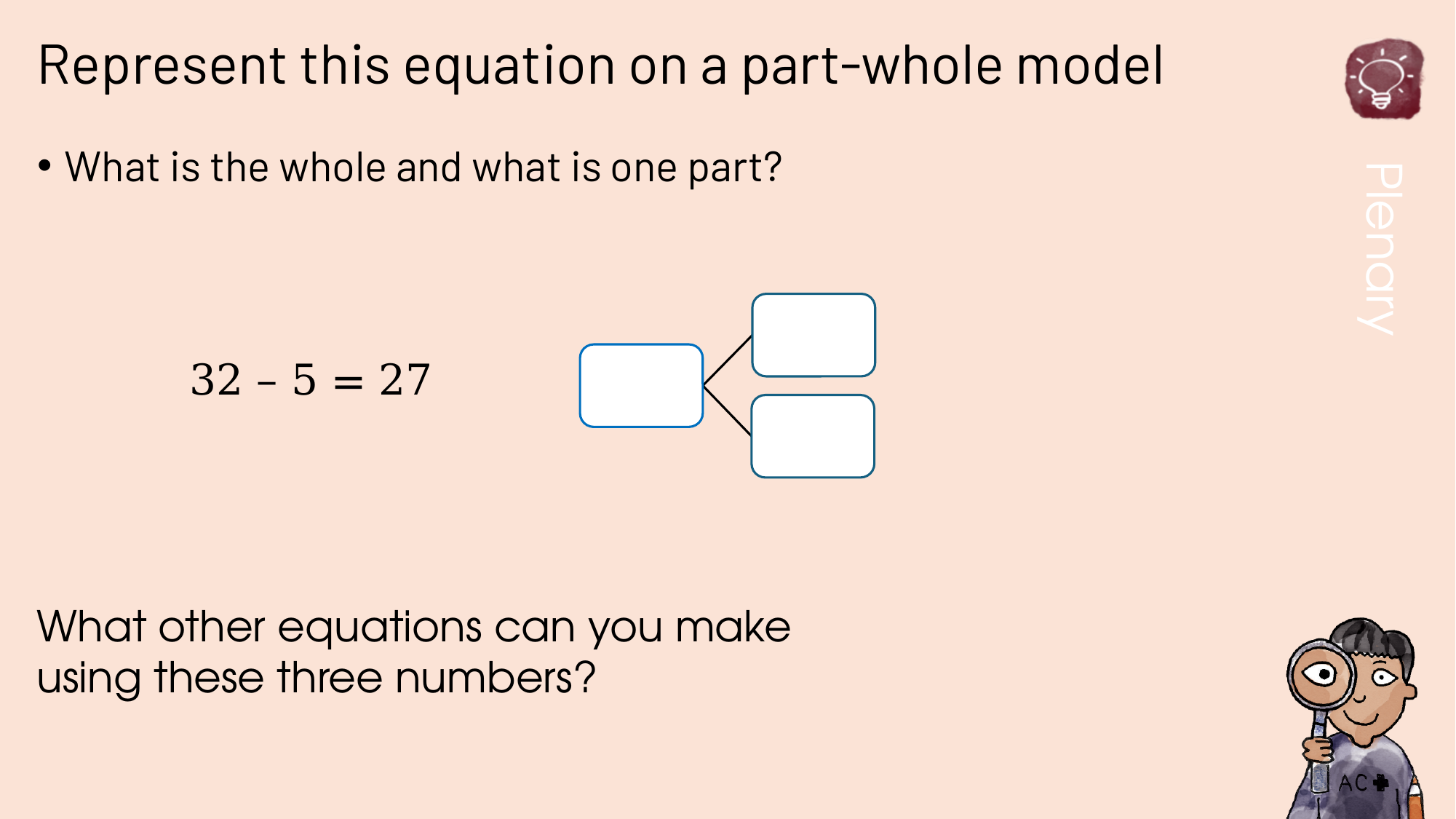

# Represent this equation on a part-whole model
What is the whole and what is one part?

32 – 5 = 27
What other equations can you make using these three numbers?